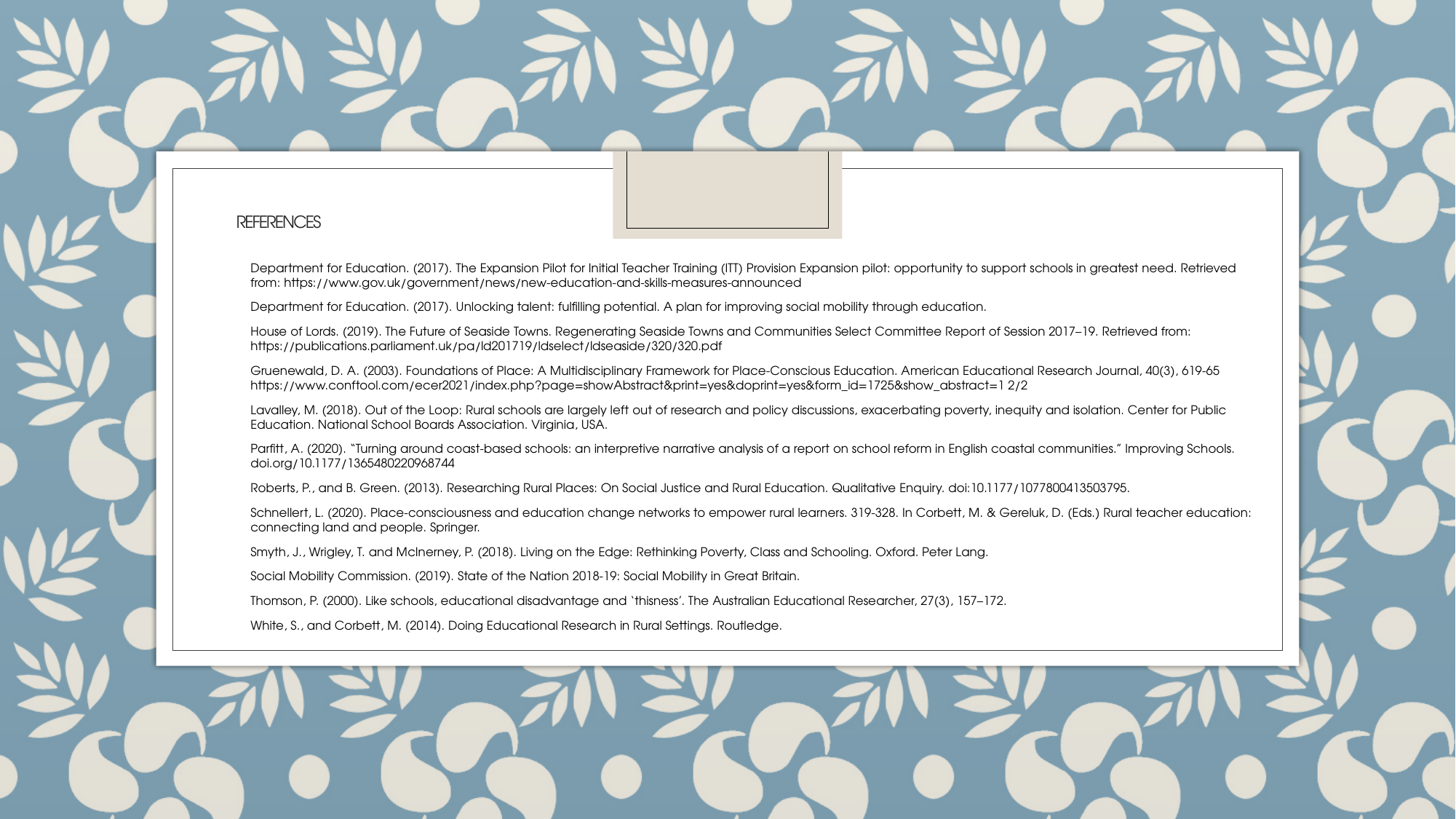

# References
Department for Education. (2017). The Expansion Pilot for Initial Teacher Training (ITT) Provision Expansion pilot: opportunity to support schools in greatest need. Retrieved from: https://www.gov.uk/government/news/new-education-and-skills-measures-announced
Department for Education. (2017). Unlocking talent: fulfilling potential. A plan for improving social mobility through education.
House of Lords. (2019). The Future of Seaside Towns. Regenerating Seaside Towns and Communities Select Committee Report of Session 2017–19. Retrieved from: https://publications.parliament.uk/pa/ld201719/ldselect/ldseaside/320/320.pdf
Gruenewald, D. A. (2003). Foundations of Place: A Multidisciplinary Framework for Place-Conscious Education. American Educational Research Journal, 40(3), 619-65 https://www.conftool.com/ecer2021/index.php?page=showAbstract&print=yes&doprint=yes&form_id=1725&show_abstract=1 2/2
Lavalley, M. (2018). Out of the Loop: Rural schools are largely left out of research and policy discussions, exacerbating poverty, inequity and isolation. Center for Public Education. National School Boards Association. Virginia, USA.
Parfitt, A. (2020). “Turning around coast-based schools: an interpretive narrative analysis of a report on school reform in English coastal communities.” Improving Schools. doi.org/10.1177/1365480220968744
Roberts, P., and B. Green. (2013). Researching Rural Places: On Social Justice and Rural Education. Qualitative Enquiry. doi:10.1177/1077800413503795.
Schnellert, L. (2020). Place-consciousness and education change networks to empower rural learners. 319-328. In Corbett, M. & Gereluk, D. (Eds.) Rural teacher education: connecting land and people. Springer.
Smyth, J., Wrigley, T. and McInerney, P. (2018). Living on the Edge: Rethinking Poverty, Class and Schooling. Oxford. Peter Lang.
Social Mobility Commission. (2019). State of the Nation 2018-19: Social Mobility in Great Britain.
Thomson, P. (2000). Like schools, educational disadvantage and ‘thisness’. The Australian Educational Researcher, 27(3), 157–172.
White, S., and Corbett, M. (2014). Doing Educational Research in Rural Settings. Routledge.